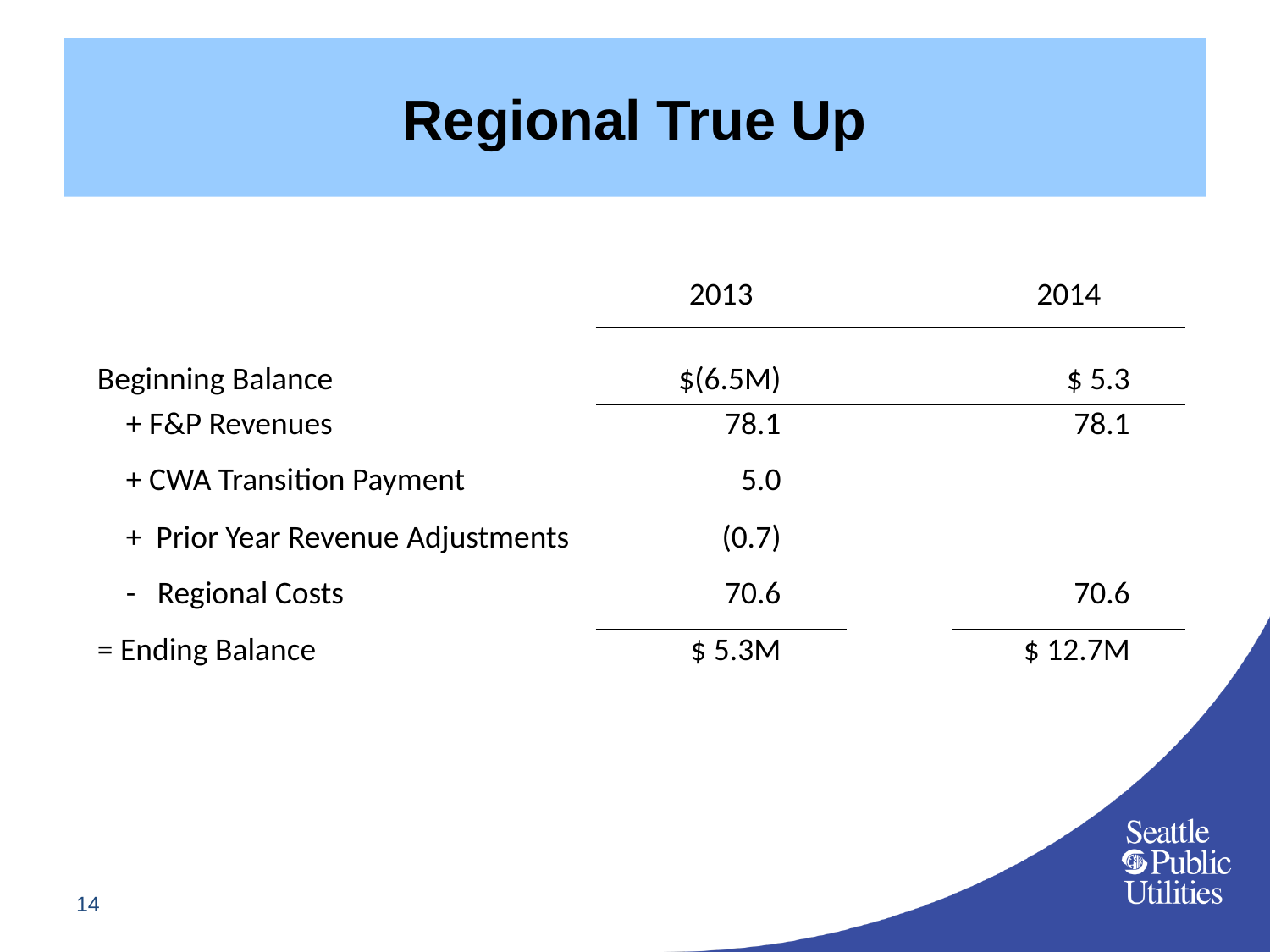

# Regional True Up
|  | 2013 |  |  | 2014 |  |
| --- | --- | --- | --- | --- | --- |
| Beginning Balance | $(6.5M) |  |  | $ 5.3 |  |
| + F&P Revenues | 78.1 |  |  | 78.1 |  |
| + CWA Transition Payment | 5.0 |  |  |  |  |
| + Prior Year Revenue Adjustments | (0.7) |  |  |  |  |
| - Regional Costs | 70.6 |  |  | 70.6 |  |
| = Ending Balance | $ 5.3M |  |  | $ 12.7M |  |
14